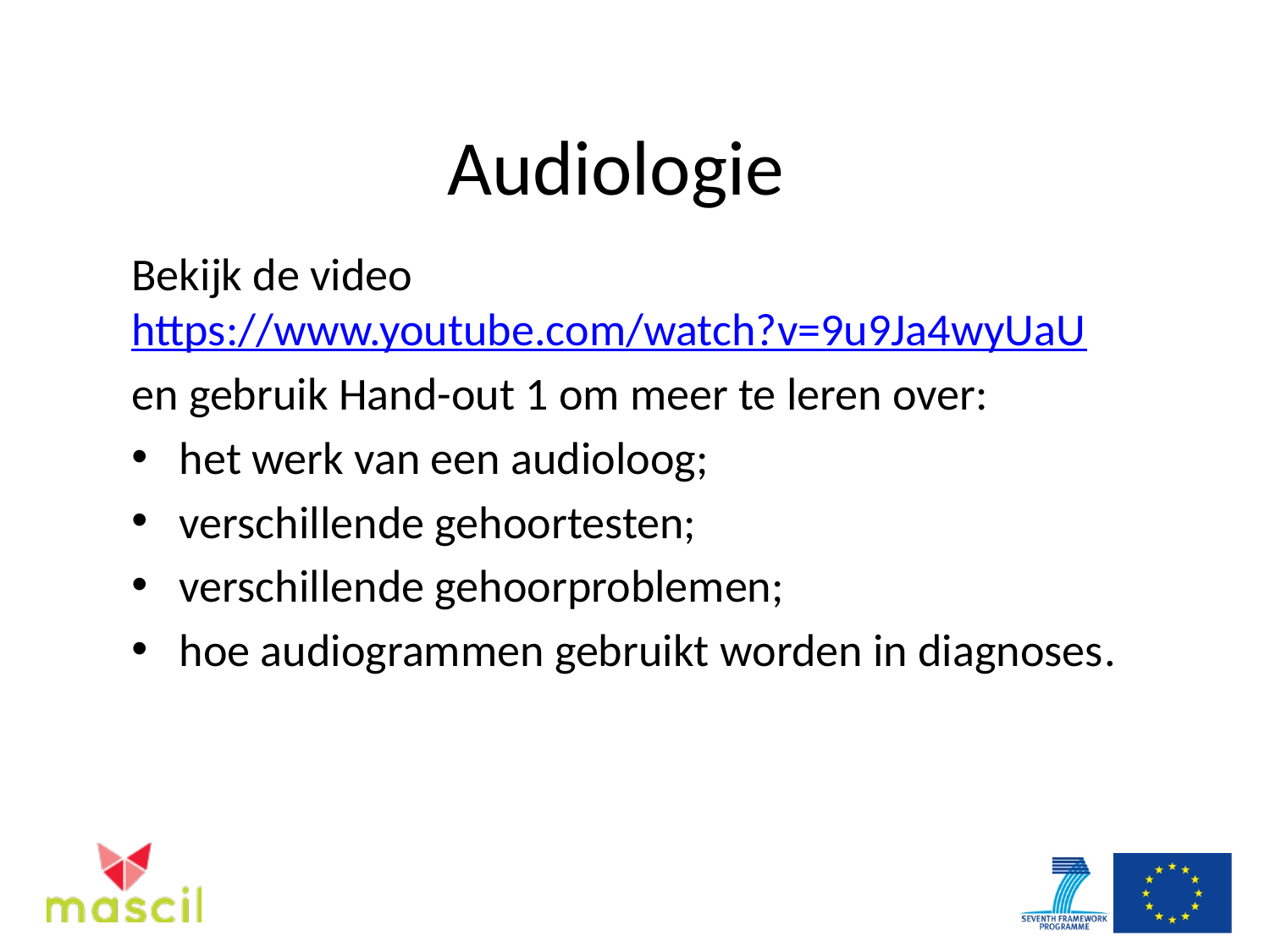

# Audiologie
Bekijk de video https://www.youtube.com/watch?v=9u9Ja4wyUaU
en gebruik Hand-out 1 om meer te leren over:
het werk van een audioloog;
verschillende gehoortesten;
verschillende gehoorproblemen;
hoe audiogrammen gebruikt worden in diagnoses.